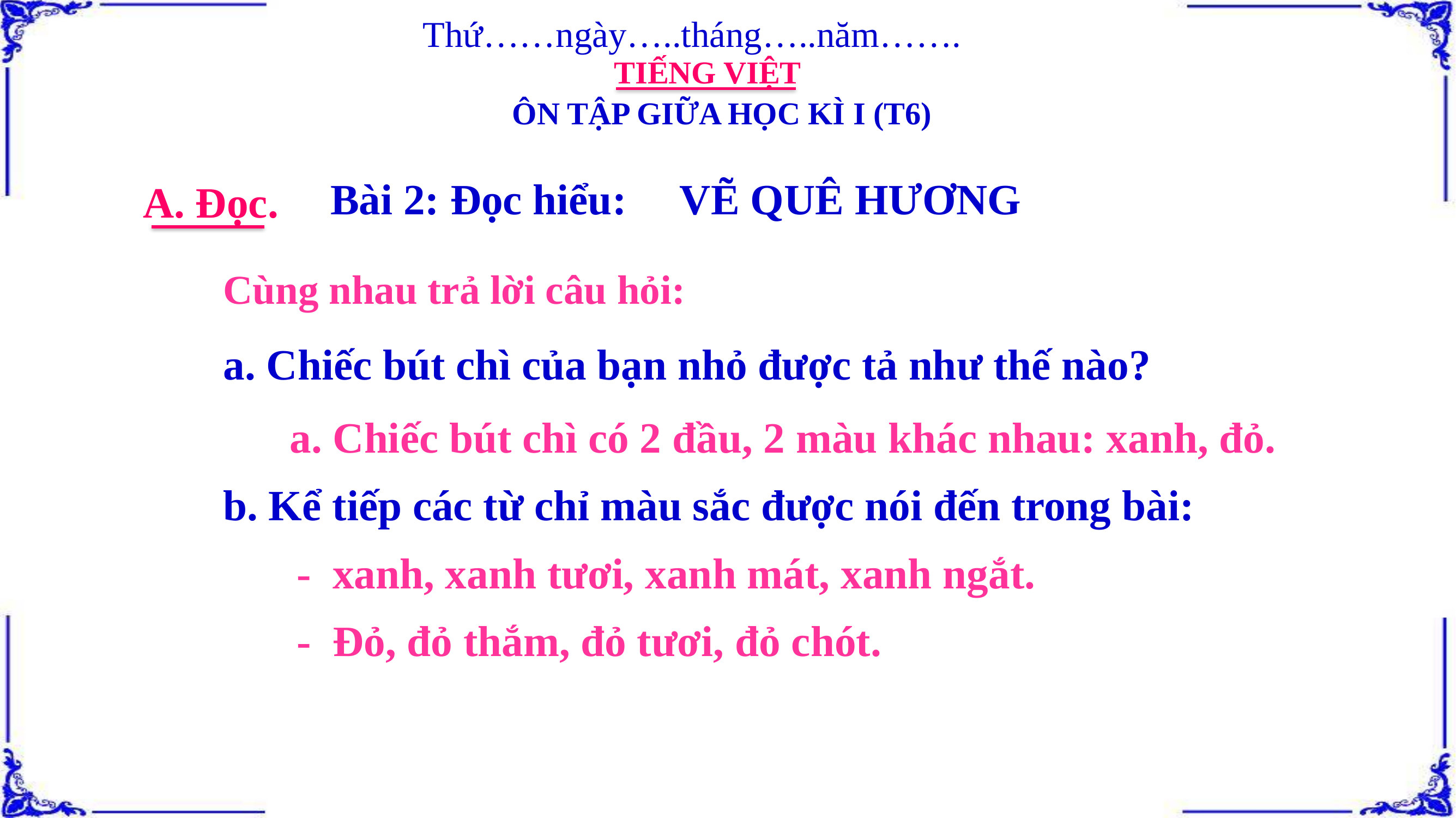

Thứ……ngày…..tháng…..năm…….
TIẾNG VIỆT
ÔN TẬP GIỮA HỌC KÌ I (T6)
Bài 2: Đọc hiểu:     VẼ QUÊ HƯƠNG
A. Đọc.
Cùng nhau trả lời câu hỏi:
a. Chiếc bút chì của bạn nhỏ được tả như thế nào?
a. Chiếc bút chì có 2 đầu, 2 màu khác nhau: xanh, đỏ.
b. Kể tiếp các từ chỉ màu sắc được nói đến trong bài:
-  xanh, xanh tươi, xanh mát, xanh ngắt.
-  Đỏ, đỏ thắm, đỏ tươi, đỏ chót.